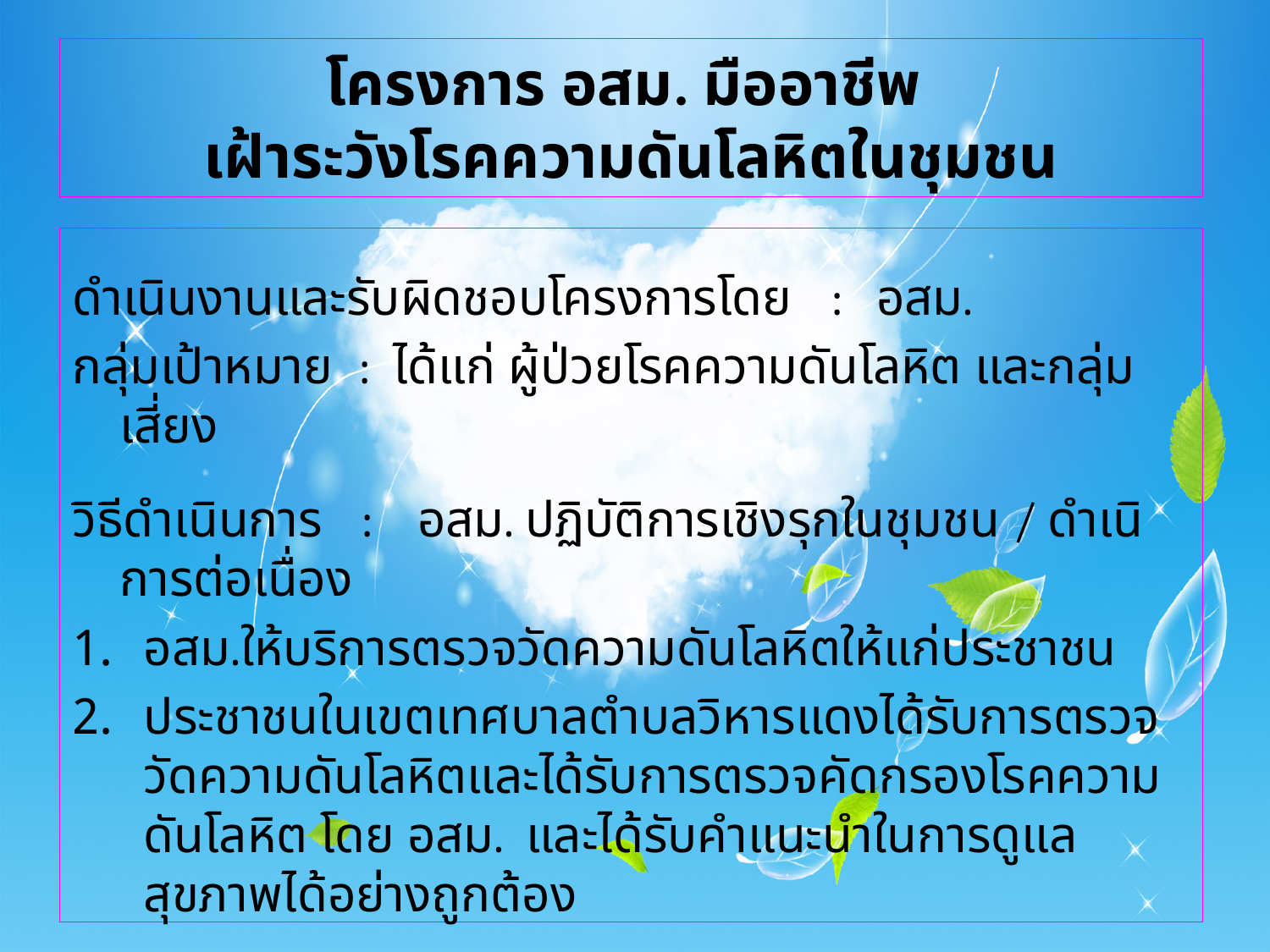

# โครงการ อสม. มืออาชีพ เฝ้าระวังโรคความดันโลหิตในชุมชน

ดำเนินงานและรับผิดชอบโครงการโดย   :   อสม.
กลุ่มเป้าหมาย  :  ได้แก่ ผู้ป่วยโรคความดันโลหิต และกลุ่มเสี่ยง

วิธีดำเนินการ   :    อสม. ปฏิบัติการเชิงรุกในชุมชน / ดำเนิการต่อเนื่อง
อสม.ให้บริการตรวจวัดความดันโลหิตให้แก่ประชาชน
ประชาชนในเขตเทศบาลตำบลวิหารแดงได้รับการตรวจวัดความดันโลหิตและได้รับการตรวจคัดกรองโรคความดันโลหิต โดย อสม.  และได้รับคำแนะนำในการดูแลสุขภาพได้อย่างถูกต้อง

สิ่งที่ได้รับจากโครงการ   :   ประชาชนในเขตเทศบาลตำบลวิหารแดงได้รับการดูแลสุขภาพอย่างทั่วถึง โดย อสม. มืออาชีพ